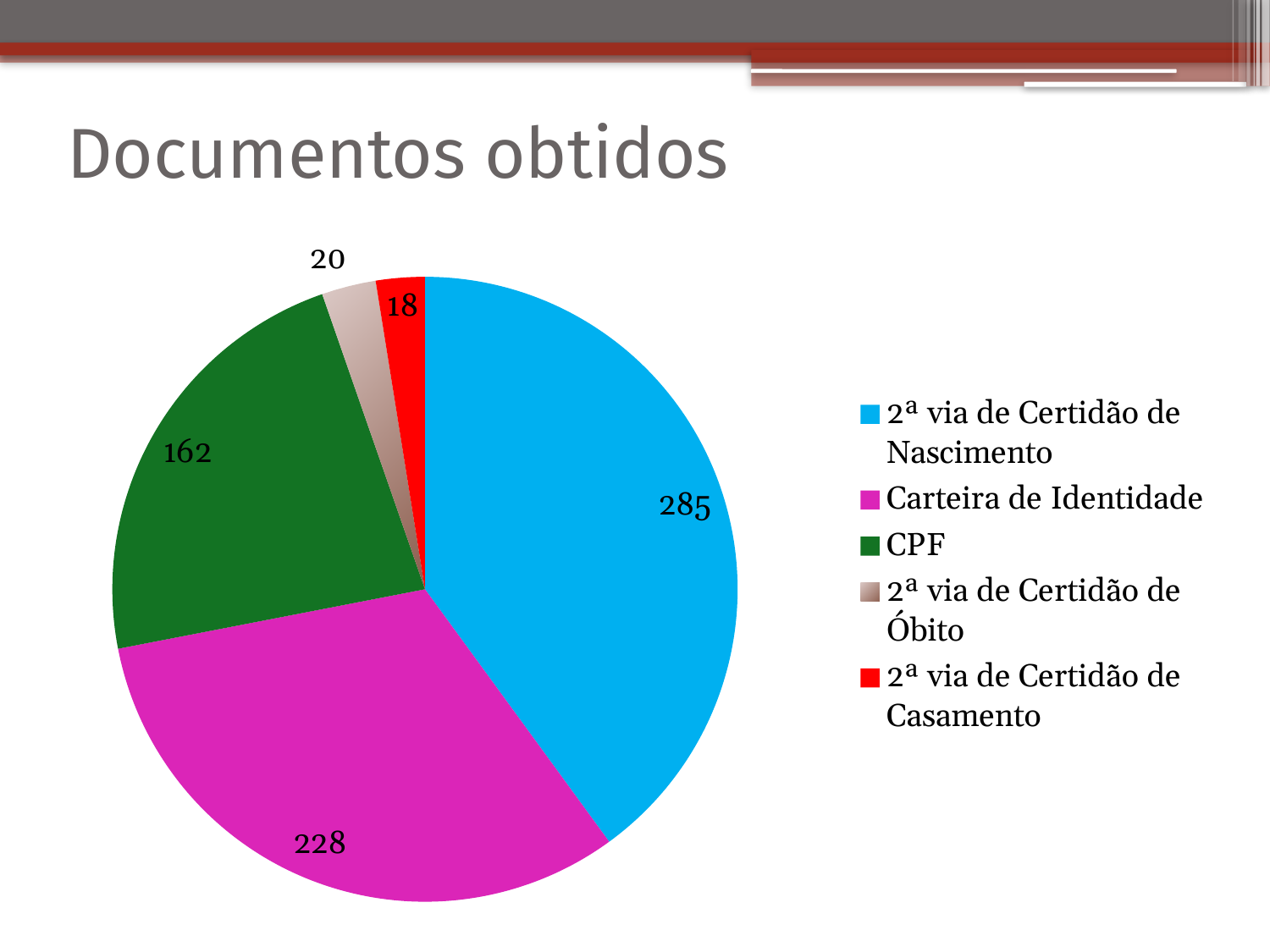

# Documentos obtidos

### Chart

| Category |  |
|---|---|
| 2ª via de Certidão de Nascimento | 285.0 |
| Carteira de Identidade | 228.0 |
| CPF | 162.0 |
| 2ª via de Certidão de Óbito | 20.0 |
| 2ª via de Certidão de Casamento | 18.0 |